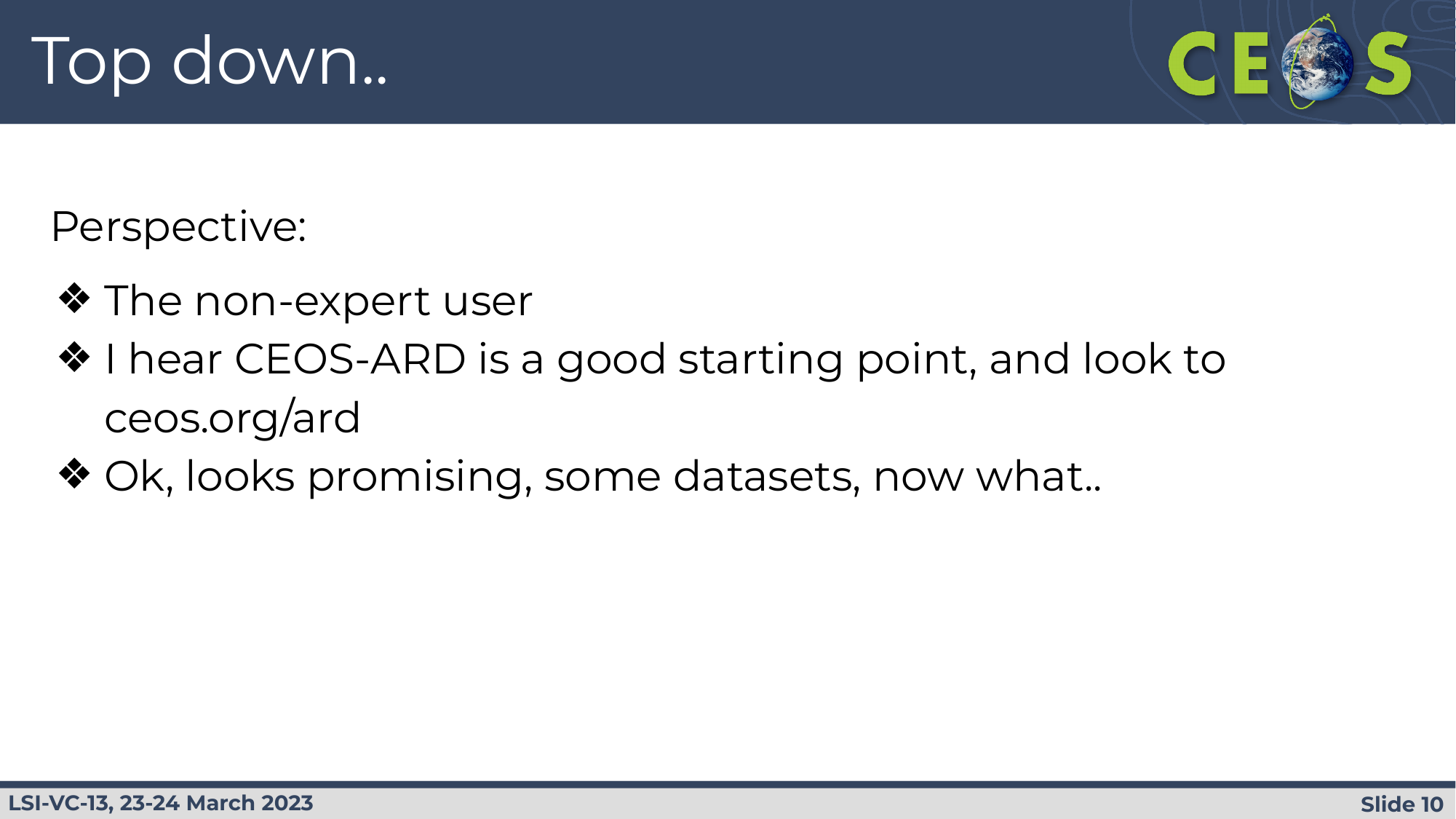

# Top down..
Perspective:
The non-expert user
I hear CEOS-ARD is a good starting point, and look to ceos.org/ard
Ok, looks promising, some datasets, now what..